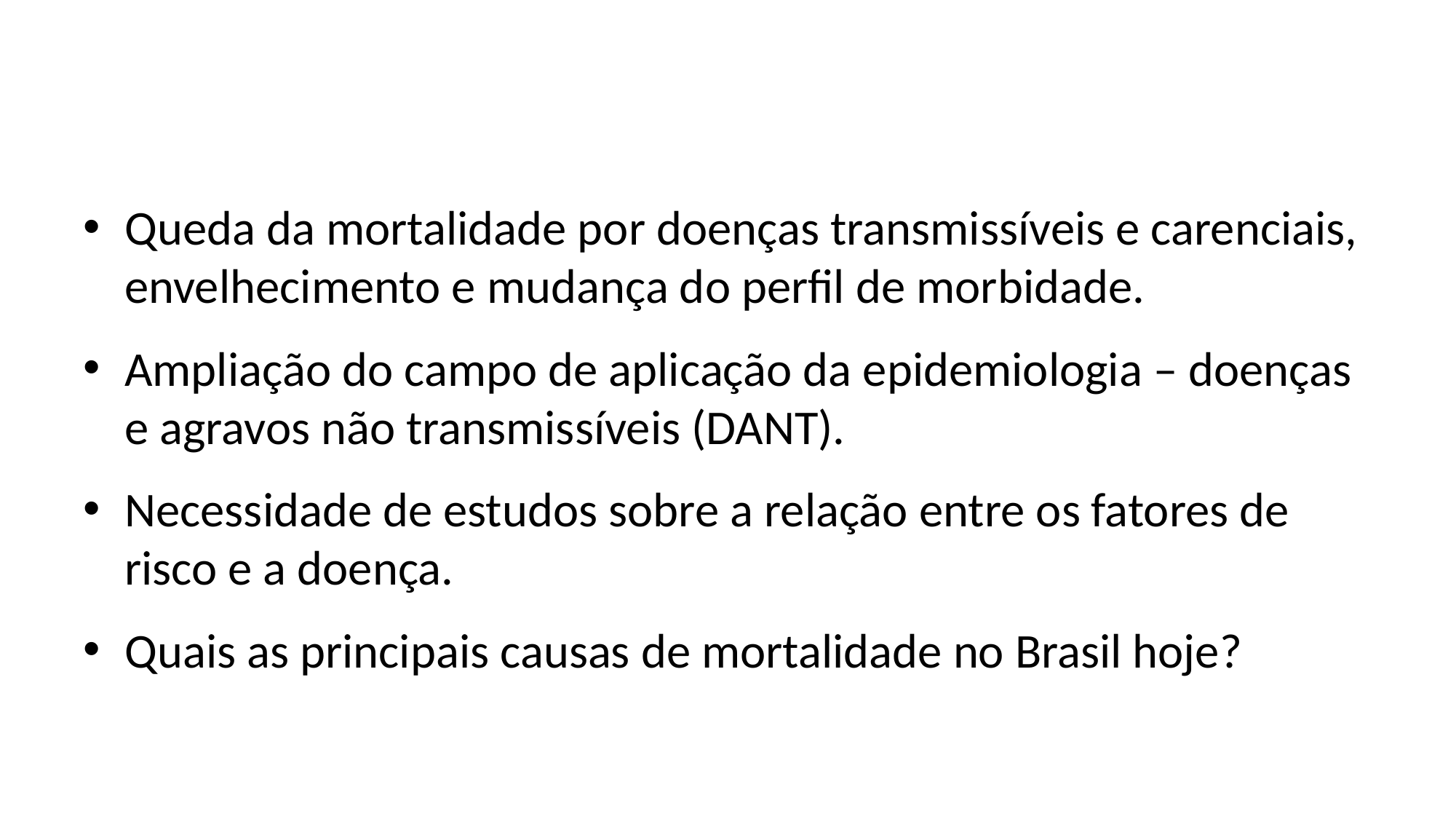

#
Queda da mortalidade por doenças transmissíveis e carenciais, envelhecimento e mudança do perfil de morbidade.
Ampliação do campo de aplicação da epidemiologia – doenças e agravos não transmissíveis (DANT).
Necessidade de estudos sobre a relação entre os fatores de risco e a doença.
Quais as principais causas de mortalidade no Brasil hoje?